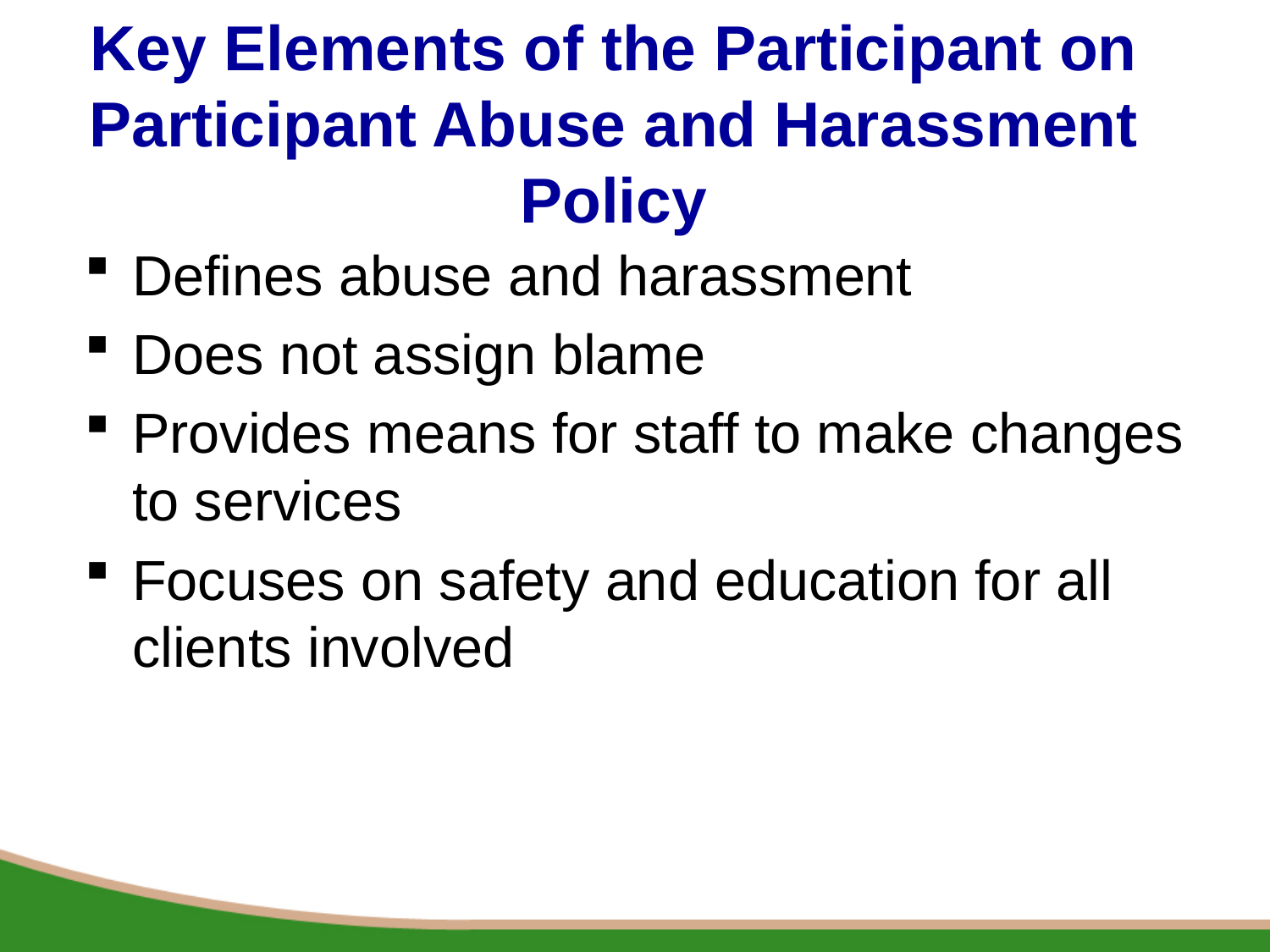

# Key Elements of the Participant on Participant Abuse and Harassment Policy
Defines abuse and harassment
Does not assign blame
Provides means for staff to make changes to services
Focuses on safety and education for all clients involved